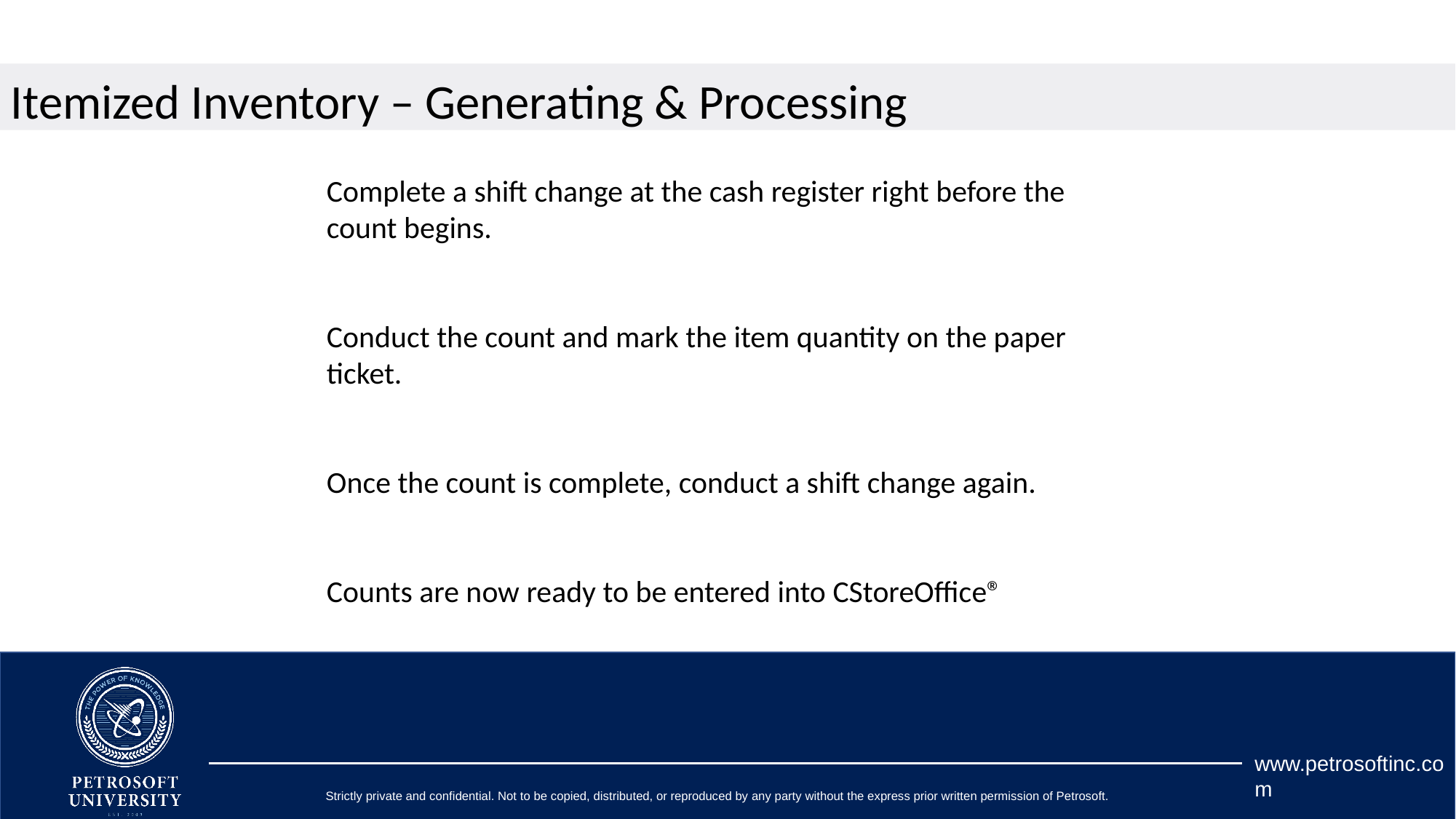

# Itemized Inventory – Generating & Processing
Complete a shift change at the cash register right before the count begins.

Conduct the count and mark the item quantity on the paper ticket.

Once the count is complete, conduct a shift change again.

Counts are now ready to be entered into CStoreOffice®